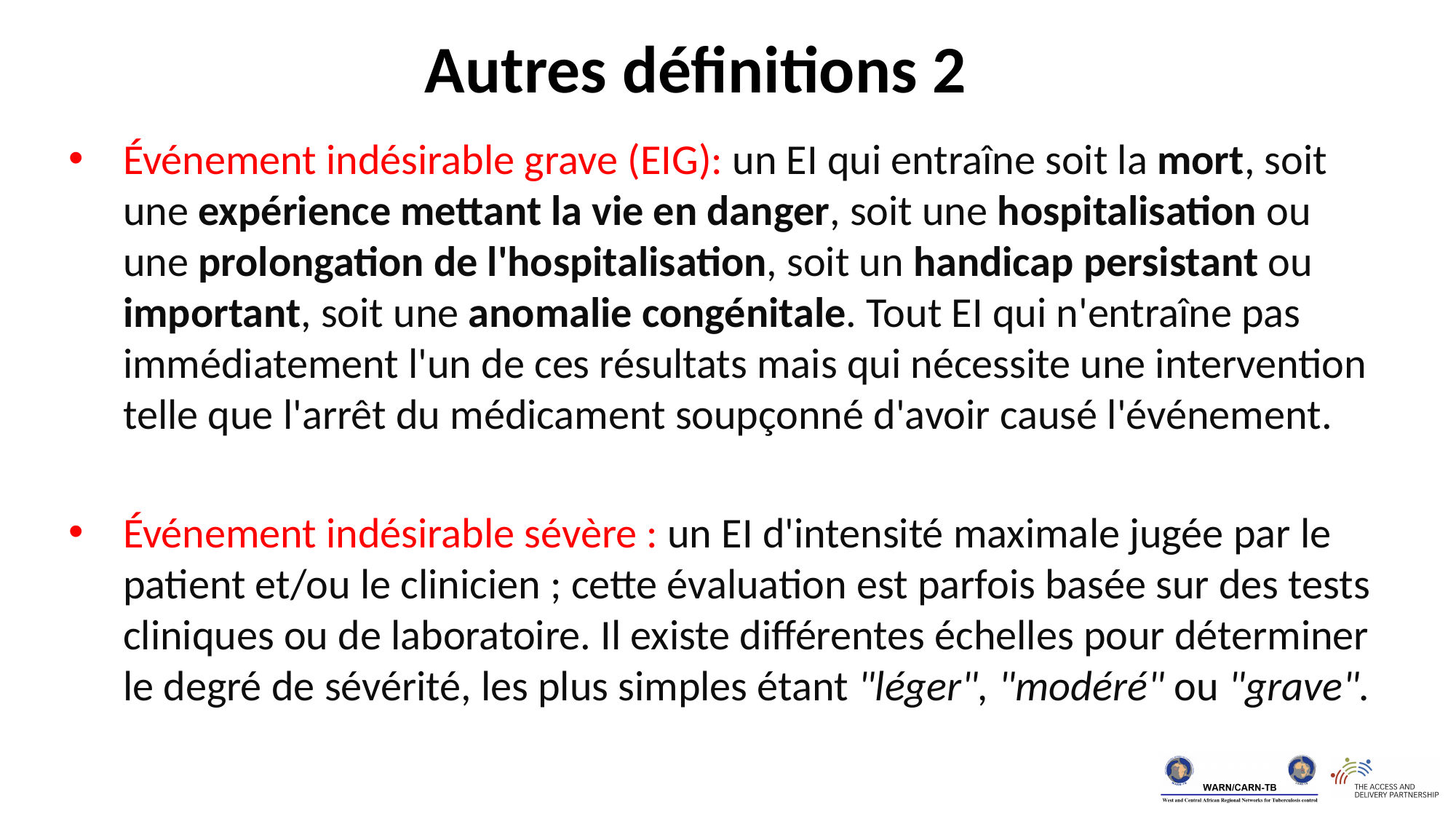

Autres définitions 2
Événement indésirable grave (EIG): un EI qui entraîne soit la mort, soit une expérience mettant la vie en danger, soit une hospitalisation ou une prolongation de l'hospitalisation, soit un handicap persistant ou important, soit une anomalie congénitale. Tout EI qui n'entraîne pas immédiatement l'un de ces résultats mais qui nécessite une intervention telle que l'arrêt du médicament soupçonné d'avoir causé l'événement.

Événement indésirable sévère : un EI d'intensité maximale jugée par le patient et/ou le clinicien ; cette évaluation est parfois basée sur des tests cliniques ou de laboratoire. Il existe différentes échelles pour déterminer le degré de sévérité, les plus simples étant "léger", "modéré" ou "grave".